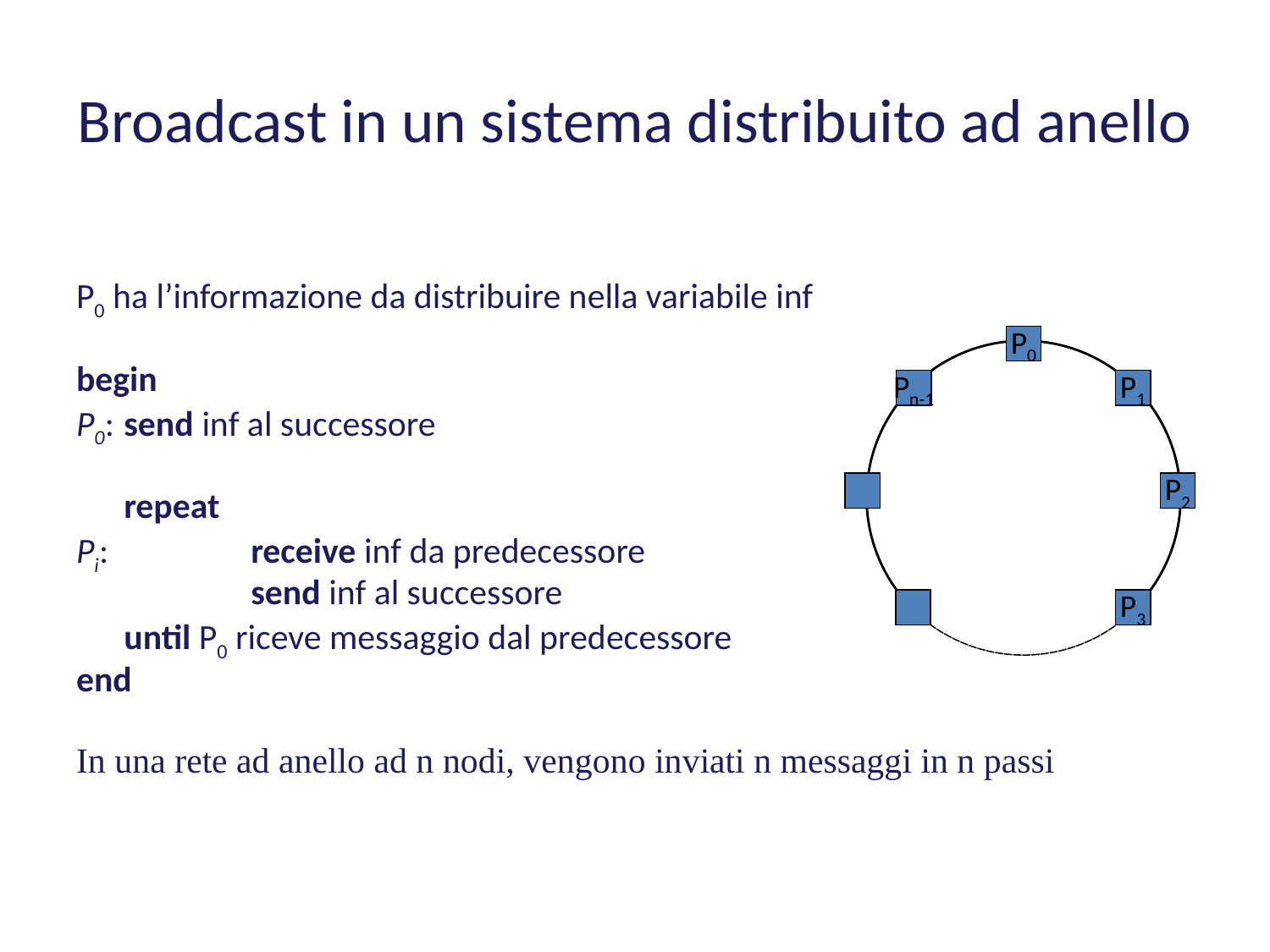

Broadcast in un sistema distribuito ad anello

P0 ha l’informazione da distribuire nella variabile inf

begin
P0:	send inf al successore

	repeat
Pi:		receive inf da predecessore
		send inf al successore
	until P0 riceve messaggio dal predecessore
end

In una rete ad anello ad n nodi, vengono inviati n messaggi in n passi
P0

Pn-1
P1

P2

P3